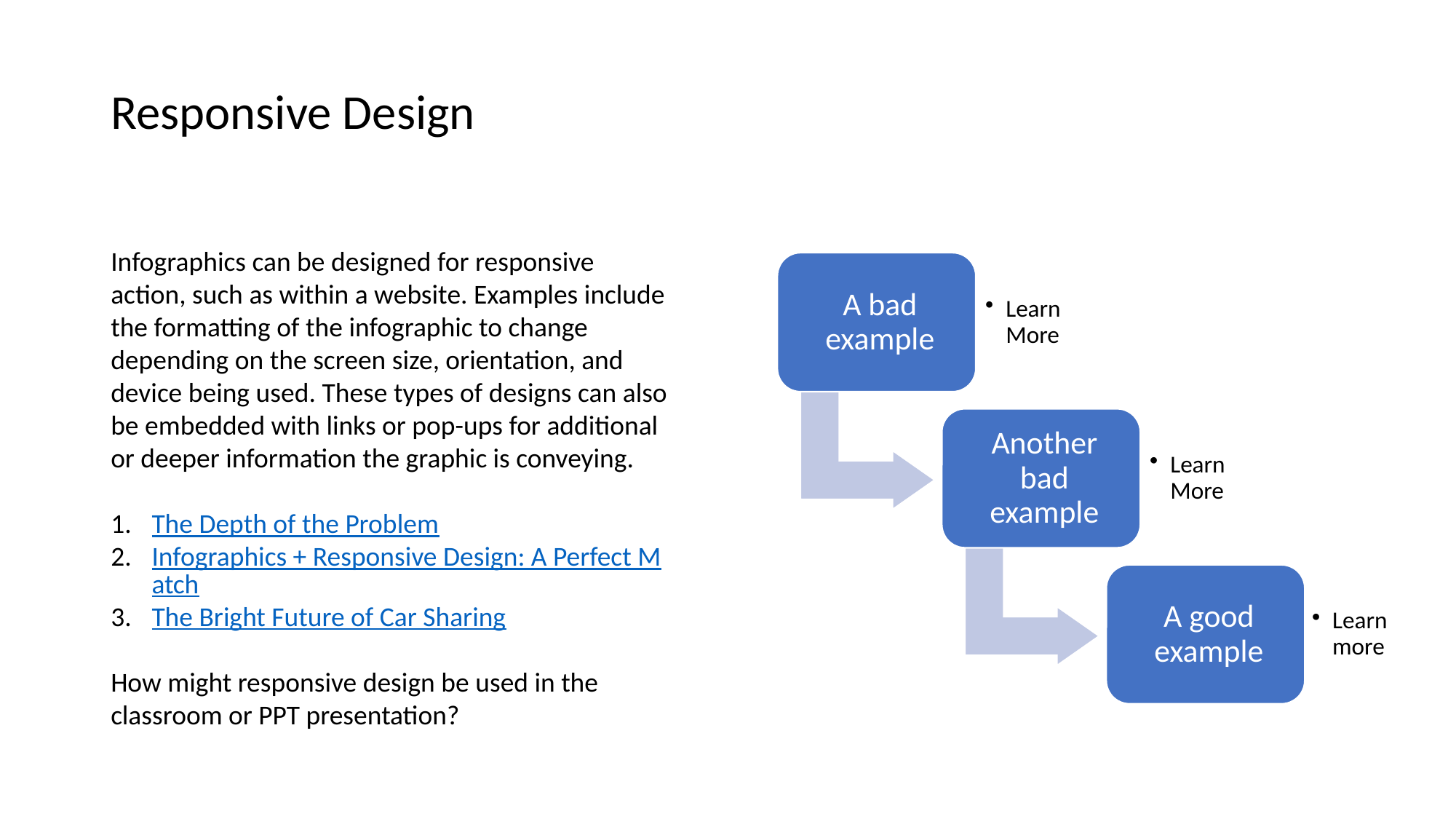

# Responsive Design
Infographics can be designed for responsive action, such as within a website. Examples include the formatting of the infographic to change depending on the screen size, orientation, and device being used. These types of designs can also be embedded with links or pop-ups for additional or deeper information the graphic is conveying.

The Depth of the Problem
Infographics + Responsive Design: A Perfect Match
The Bright Future of Car Sharing

How might responsive design be used in the classroom or PPT presentation?

A bad example
Learn More
Another bad example
Learn More
A good example
Learn more